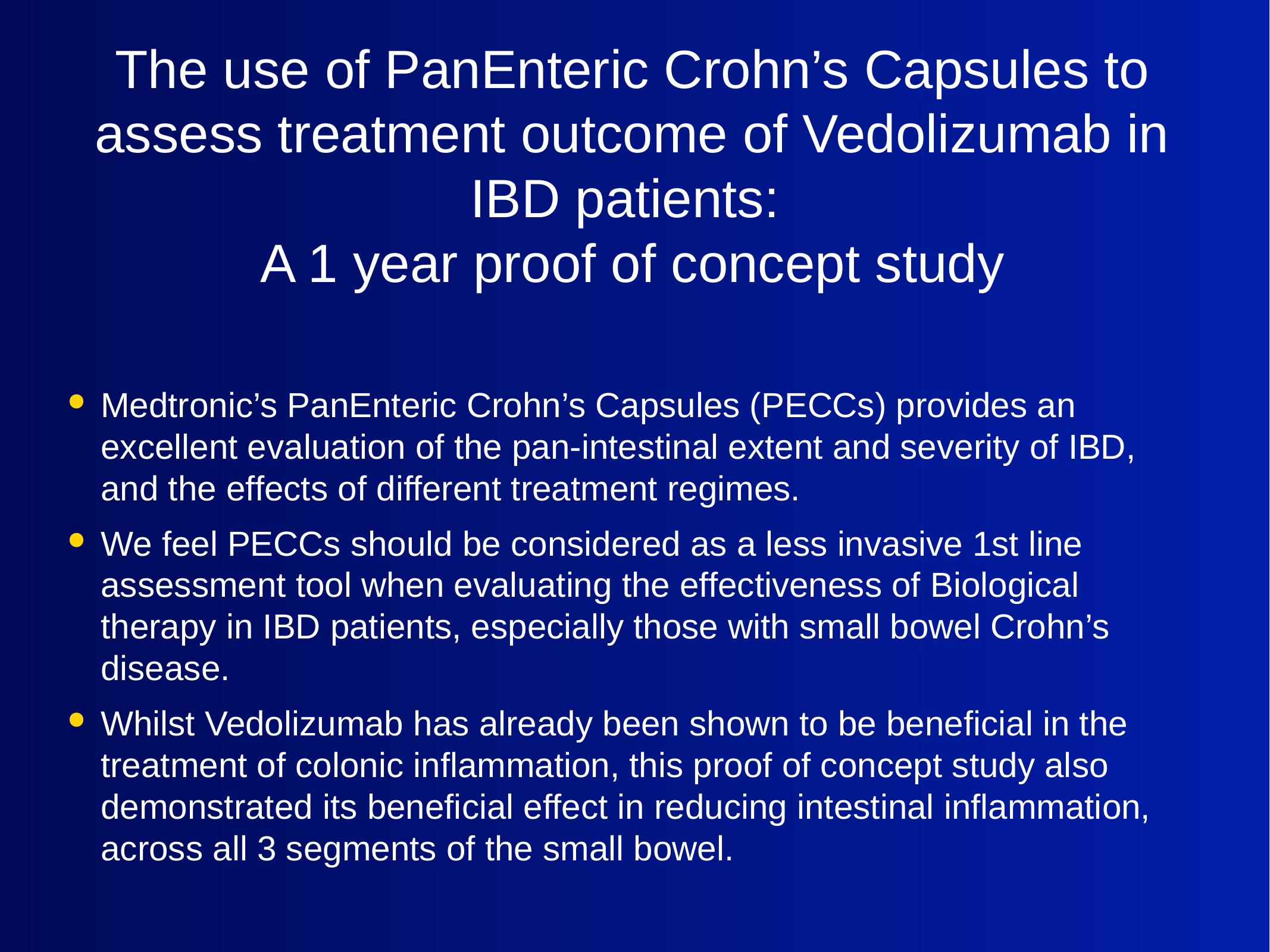

# The use of PanEnteric Crohn’s Capsules to assess treatment outcome of Vedolizumab in IBD patients:
A 1 year proof of concept study

Medtronic’s PanEnteric Crohn’s Capsules (PECCs) provides an excellent evaluation of the pan-intestinal extent and severity of IBD, and the effects of different treatment regimes.
We feel PECCs should be considered as a less invasive 1st line assessment tool when evaluating the effectiveness of Biological therapy in IBD patients, especially those with small bowel Crohn’s disease.
Whilst Vedolizumab has already been shown to be beneficial in the treatment of colonic inflammation, this proof of concept study also demonstrated its beneficial effect in reducing intestinal inflammation, across all 3 segments of the small bowel.